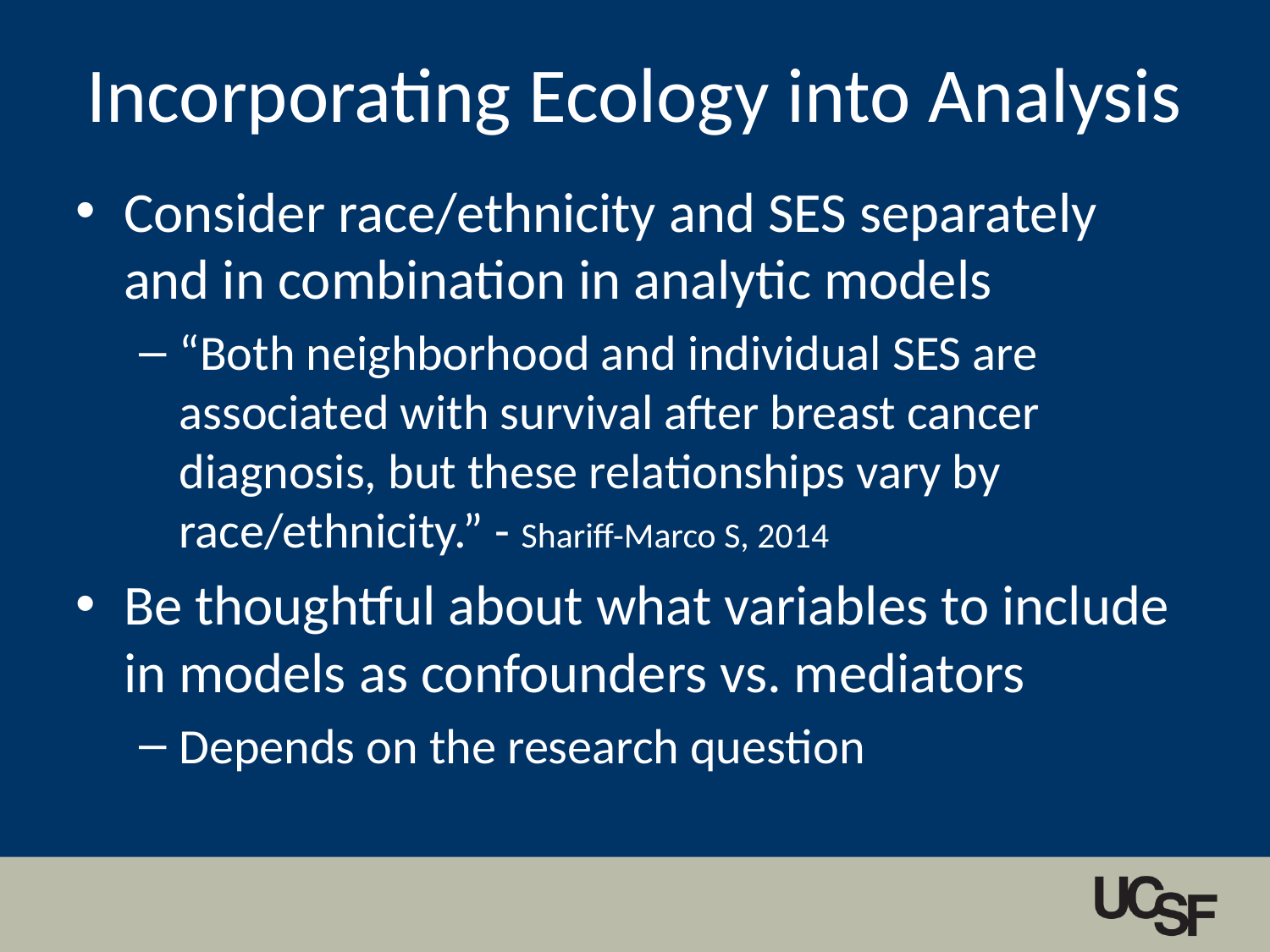

# Incorporating Ecology into Analysis
Consider race/ethnicity and SES separately and in combination in analytic models
“Both neighborhood and individual SES are associated with survival after breast cancer diagnosis, but these relationships vary by race/ethnicity.” - Shariff-Marco S, 2014
Be thoughtful about what variables to include in models as confounders vs. mediators
Depends on the research question